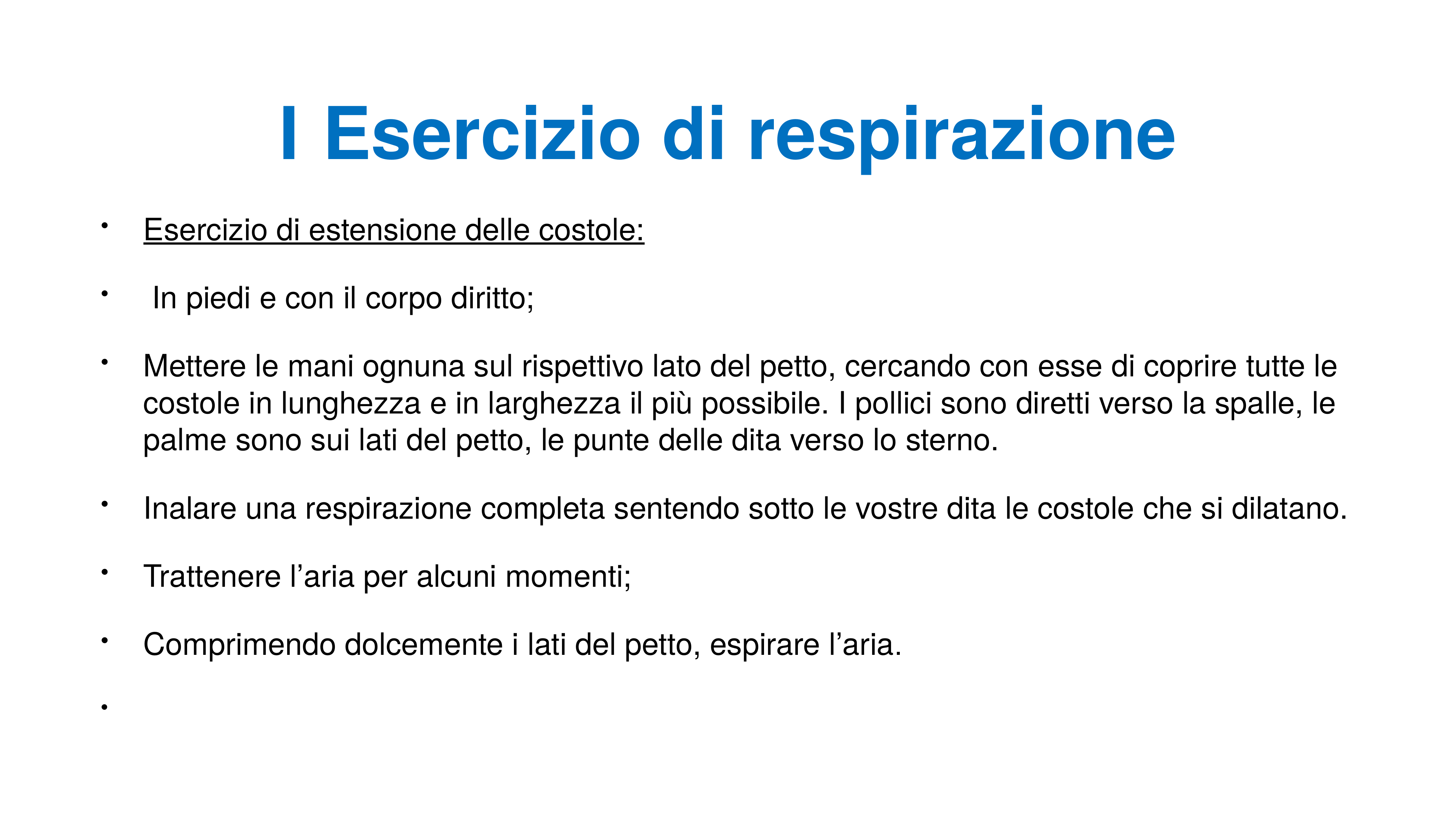

# I Esercizio di respirazione
Esercizio di estensione delle costole:
 In piedi e con il corpo diritto;
Mettere le mani ognuna sul rispettivo lato del petto, cercando con esse di coprire tutte le costole in lunghezza e in larghezza il più possibile. I pollici sono diretti verso la spalle, le palme sono sui lati del petto, le punte delle dita verso lo sterno.
Inalare una respirazione completa sentendo sotto le vostre dita le costole che si dilatano.
Trattenere l’aria per alcuni momenti;
Comprimendo dolcemente i lati del petto, espirare l’aria.